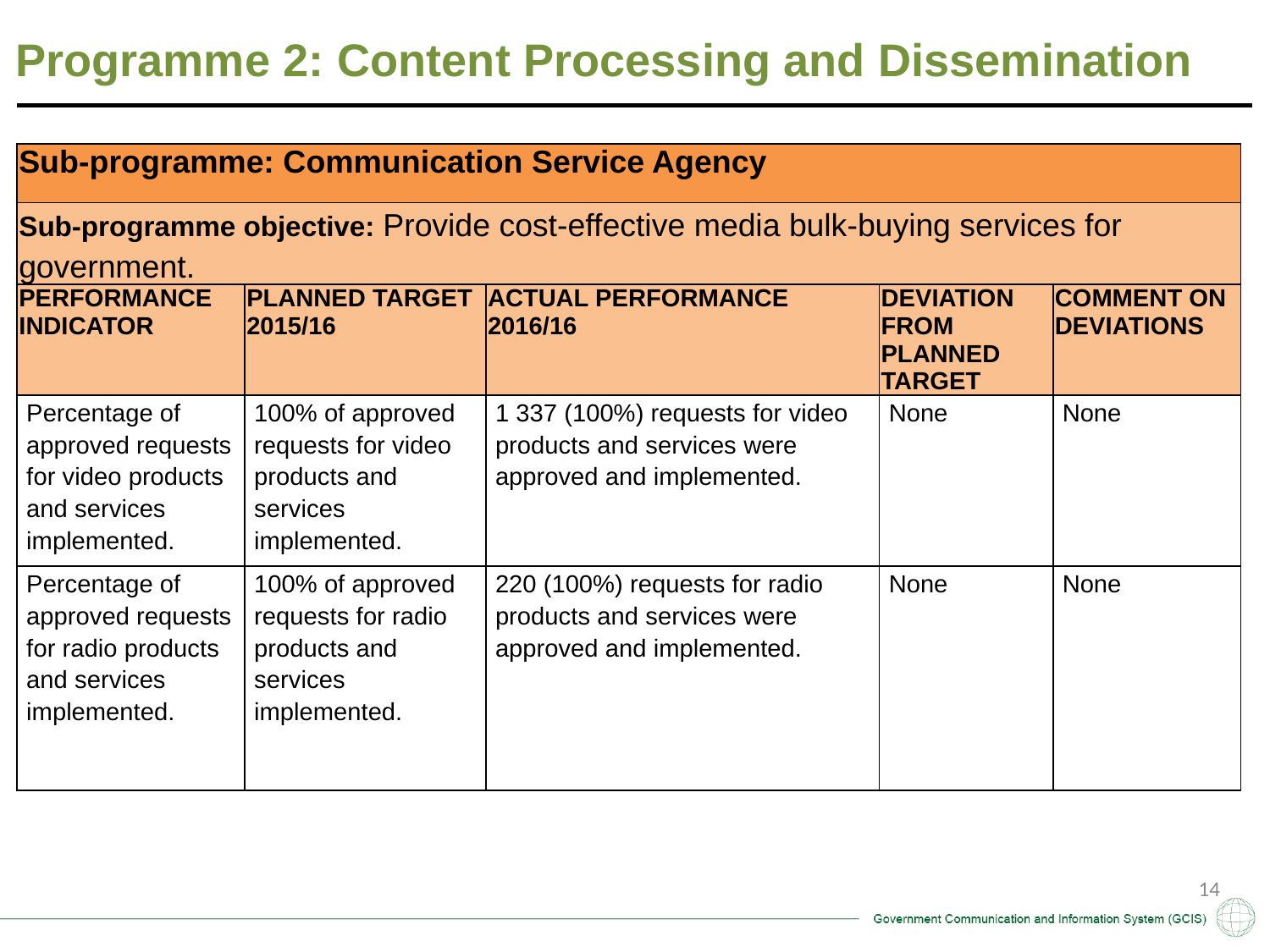

Programme 2: Content Processing and Dissemination

| Sub-programme: Communication Service Agency |  |  |  |  |
| --- | --- | --- | --- | --- |
| Sub-programme objective: Provide cost-effective media bulk-buying services for government. |  |  |  |  |
| PERFORMANCE INDICATOR | PLANNED TARGET 2015/16 | ACTUAL PERFORMANCE 2016/16 | DEVIATION FROM PLANNED TARGET | COMMENT ON DEVIATIONS |
| Percentage of approved requests for video products and services implemented. | 100% of approved requests for video products and services implemented. | 1 337 (100%) requests for video products and services were approved and implemented. | None | None |
| Percentage of approved requests for radio products and services implemented. | 100% of approved requests for radio products and services implemented. | 220 (100%) requests for radio products and services were approved and implemented. | None | None |
14